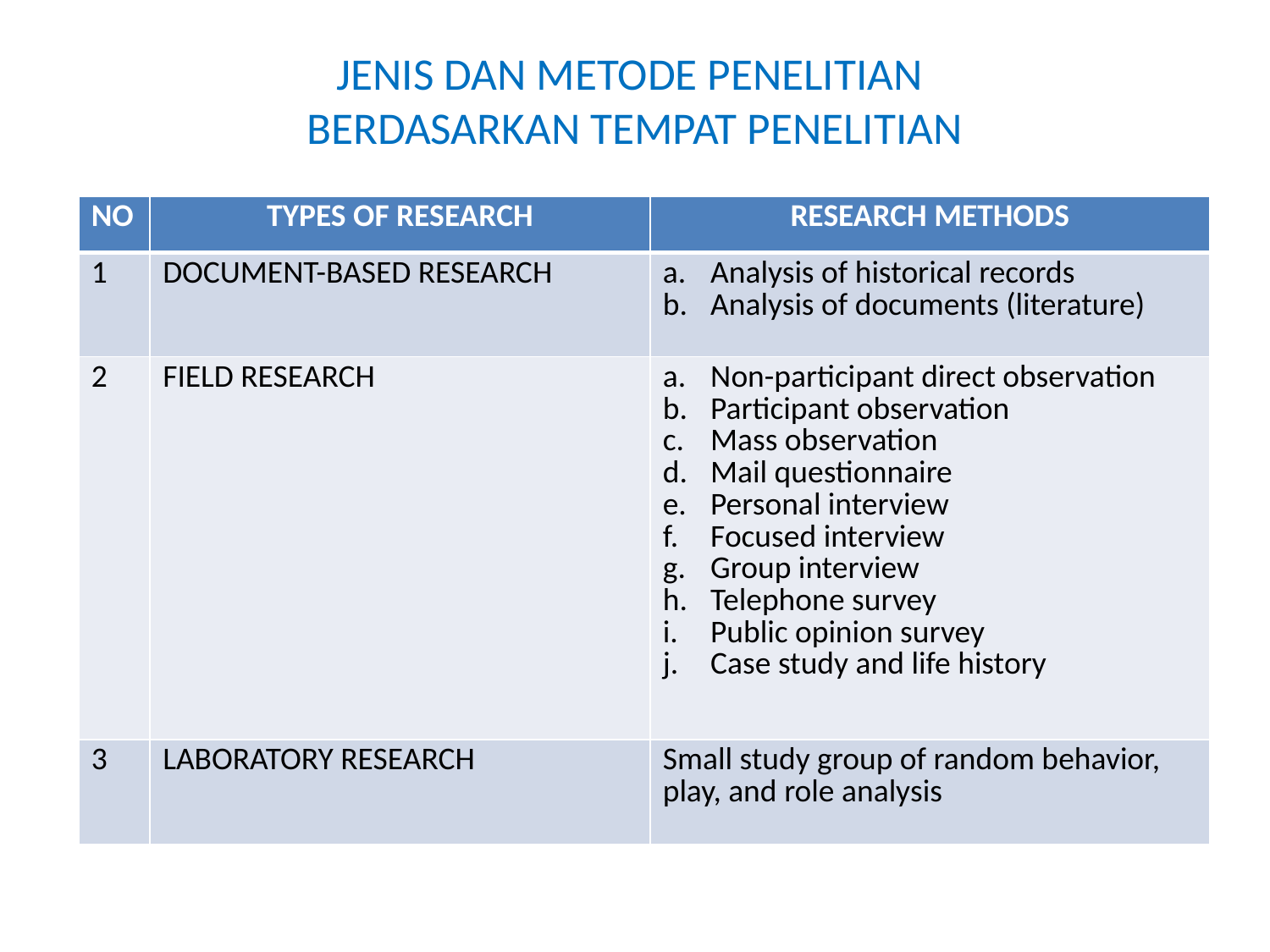

# JENIS DAN METODE PENELITIAN BERDASARKAN TEMPAT PENELITIAN
| NO | TYPES OF RESEARCH | RESEARCH METHODS |
| --- | --- | --- |
| 1 | DOCUMENT-BASED RESEARCH | Analysis of historical records Analysis of documents (literature) |
| 2 | FIELD RESEARCH | Non-participant direct observation Participant observation Mass observation Mail questionnaire Personal interview Focused interview Group interview Telephone survey Public opinion survey Case study and life history |
| 3 | LABORATORY RESEARCH | Small study group of random behavior, play, and role analysis |